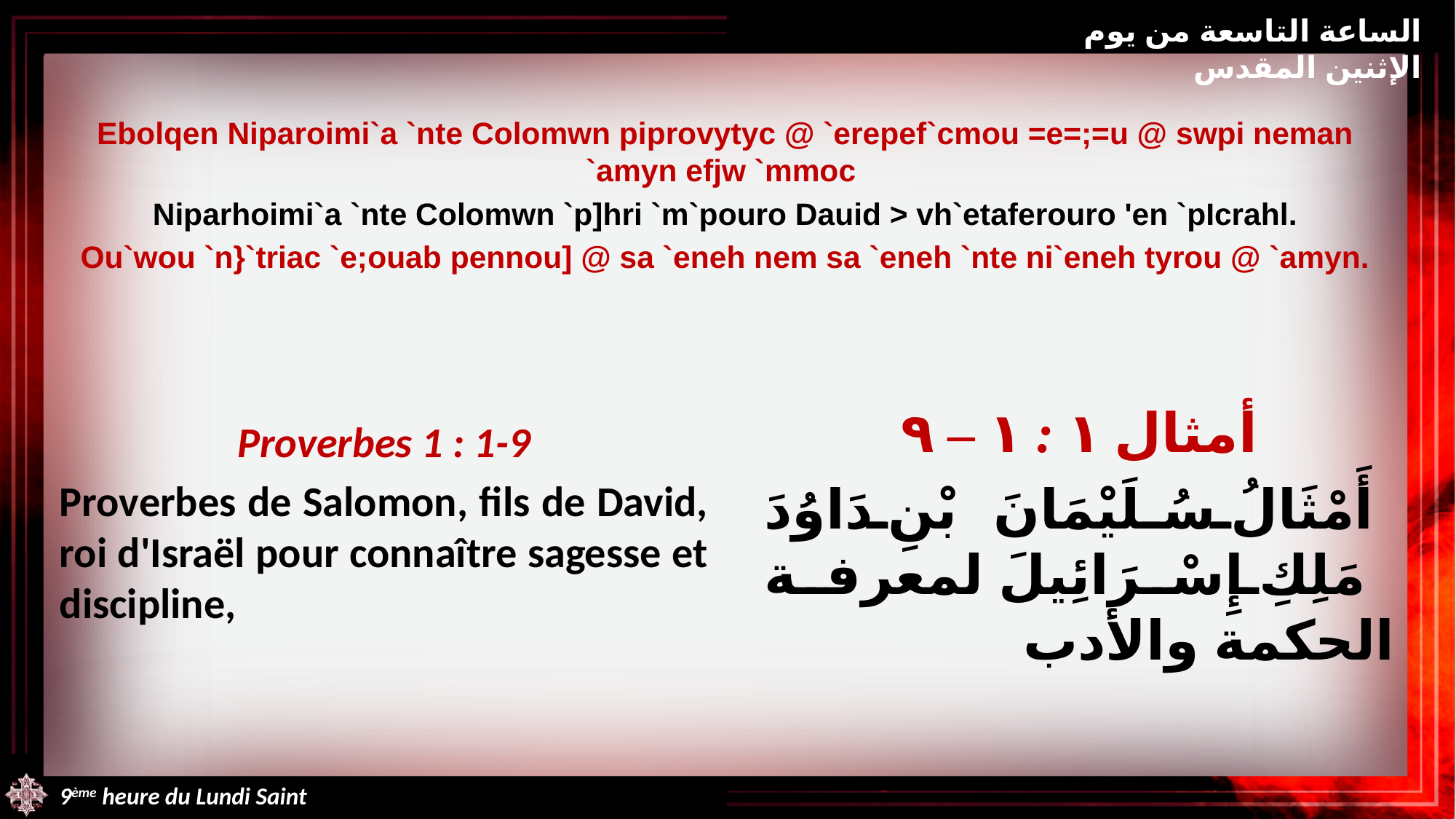

الساعة التاسعة من يوم  الإثنين المقدس
Ebolqen Niparoimi`a `nte Colomwn piprovytyc @ `erepef`cmou =e=;=u @ swpi neman `amyn efjw `mmoc
Niparhoimi`a `nte Colomwn `p]hri `m`pouro Dauid > vh`etaferouro 'en `pIcrahl.
Ou`wou `n}`triac `e;ouab pennou] @ sa `eneh nem sa `eneh `nte ni`eneh tyrou @ `amyn.

أمثال ١ : ١ – ٩
أَمْثَالُ سُلَيْمَانَ بْنِ دَاوُدَ مَلِكِ إِسْرَائِيلَ لمعرفة الحكمة والأدب
Proverbes 1 : 1-9
Proverbes de Salomon, fils de David, roi d'Israël pour connaître sagesse et discipline,
9ème heure du Lundi Saint